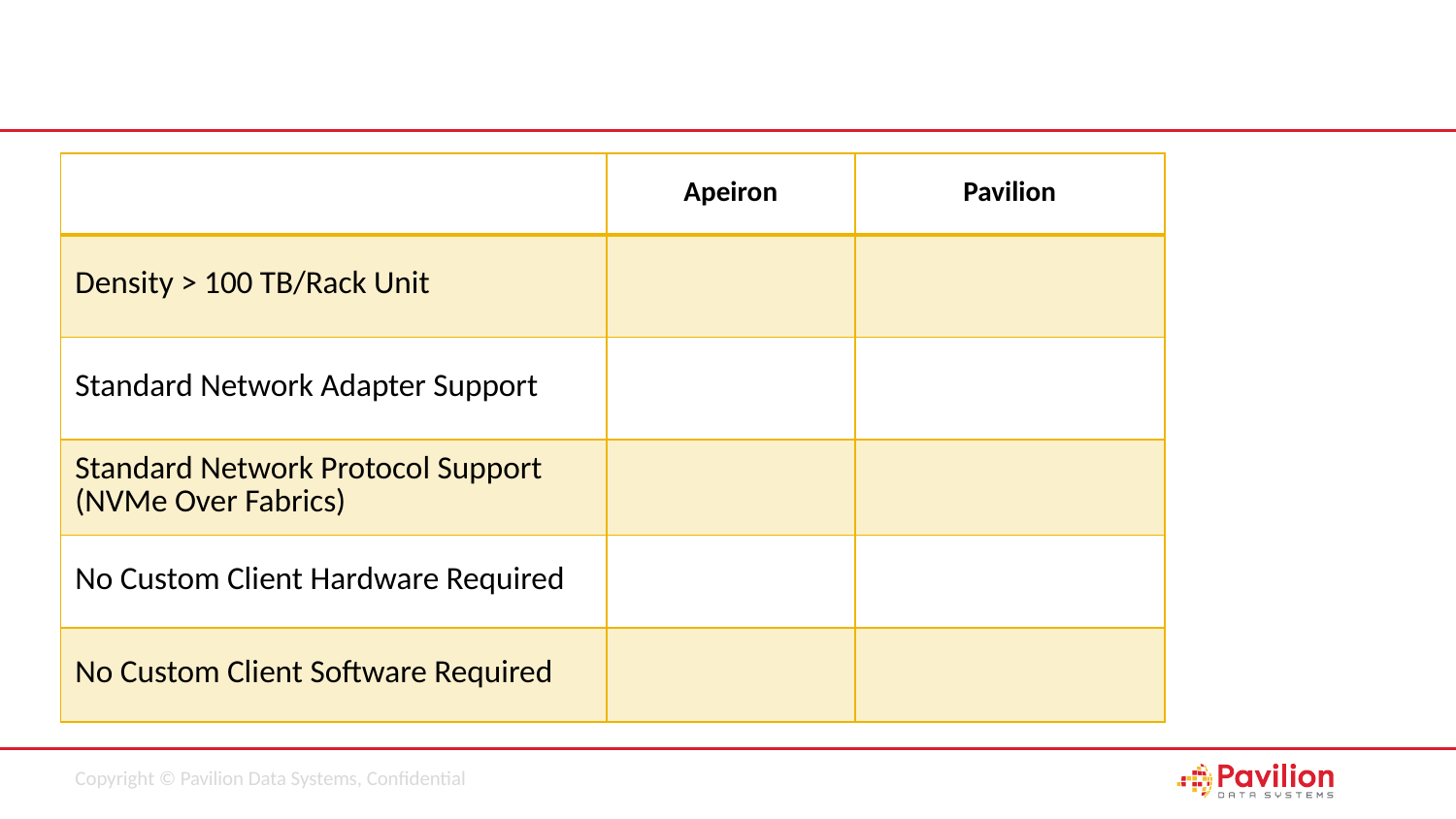

#
|  | Apeiron | Pavilion |
| --- | --- | --- |
| Density > 100 TB/Rack Unit |  |  |
| Standard Network Adapter Support |  |  |
| Standard Network Protocol Support (NVMe Over Fabrics) |  |  |
| No Custom Client Hardware Required |  |  |
| No Custom Client Software Required |  |  |
80